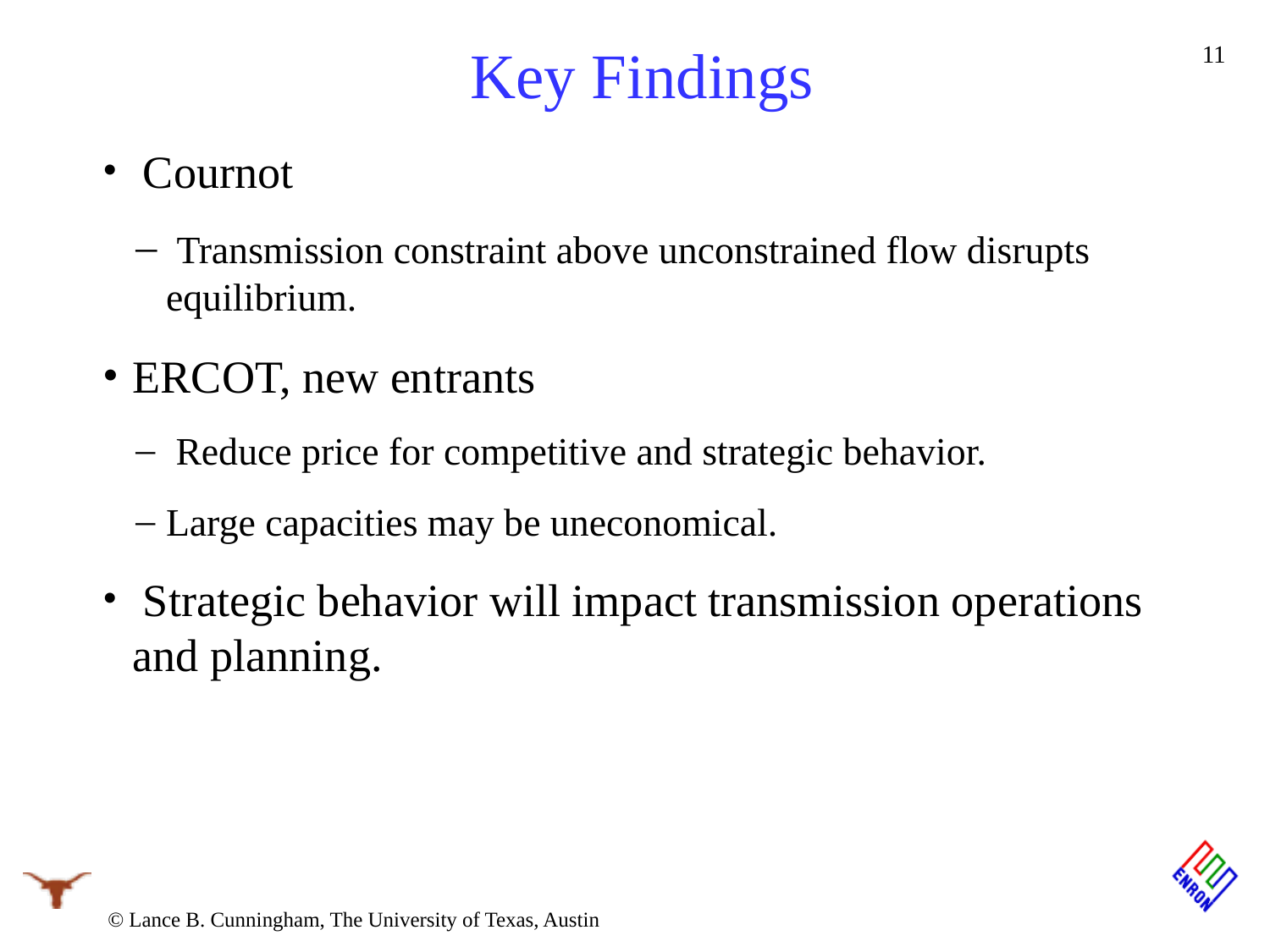

# Key Findings
11
 Cournot
 Transmission constraint above unconstrained flow disrupts equilibrium.
ERCOT, new entrants
 Reduce price for competitive and strategic behavior.
Large capacities may be uneconomical.
 Strategic behavior will impact transmission operations and planning.

© Lance B. Cunningham, The University of Texas, Austin